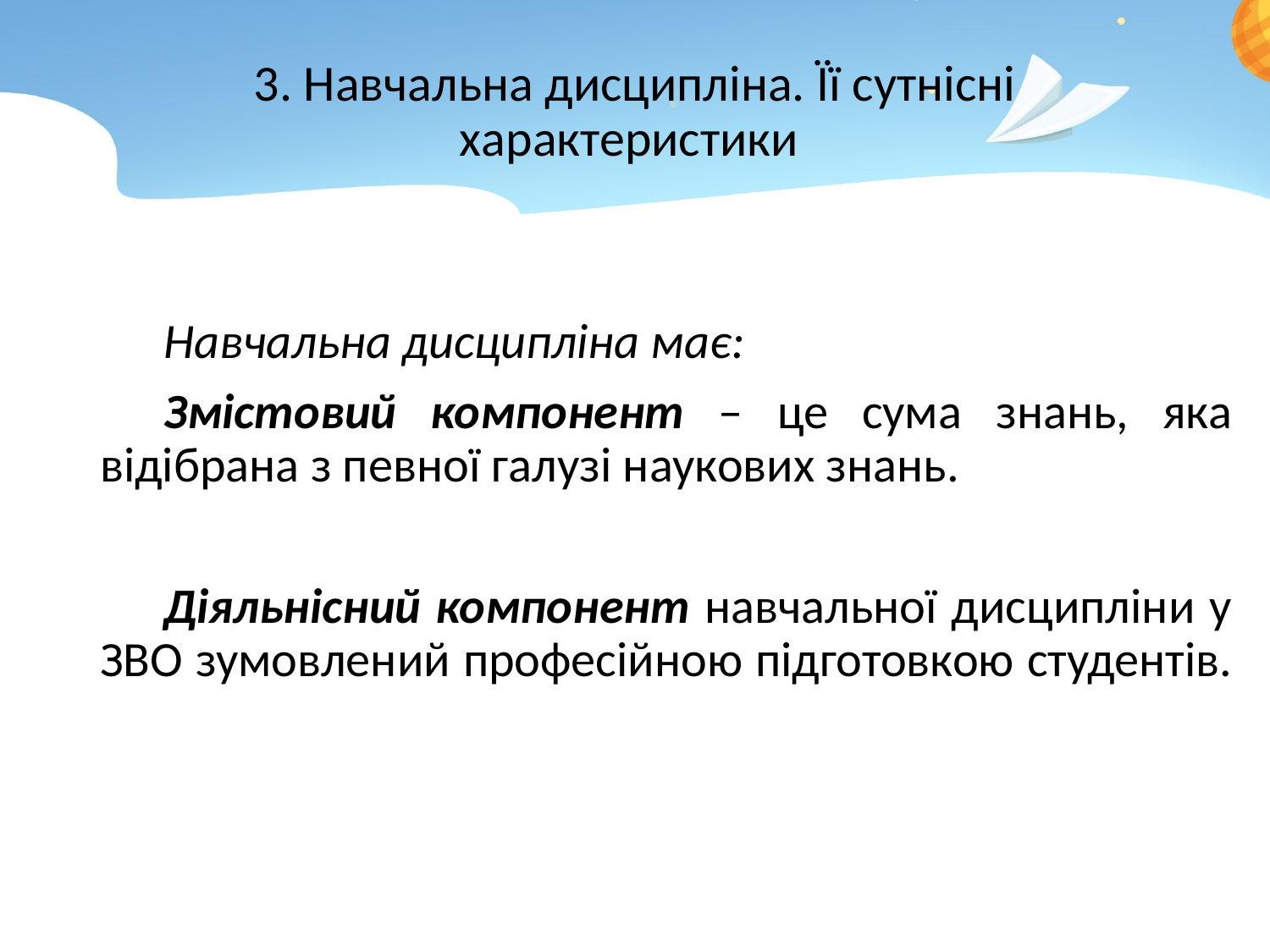

# 3. Навчальна дисципліна. Її сутнісні характеристики

Навчальна дисципліна має:
Змістовий компонент – це сума знань, яка відібрана з певної галузі наукових знань.

Діяльнісний компонент навчальної дисципліни у ЗВО зумовлений професійною підготовкою студентів.